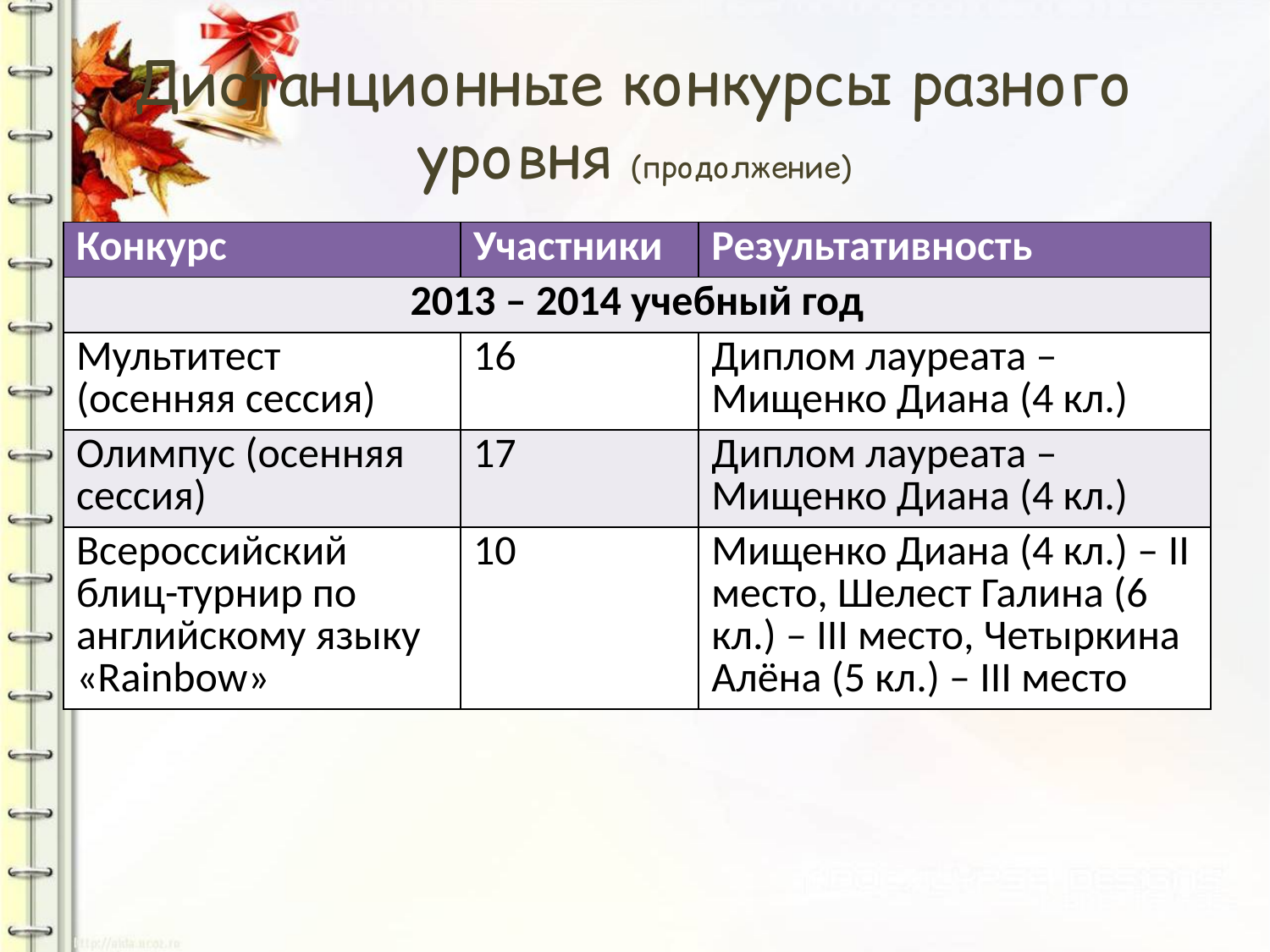

# Дистанционные конкурсы разного уровня (продолжение)
| Конкурс | Участники | Результативность |
| --- | --- | --- |
| 2013 – 2014 учебный год |  |  |
| Мультитест (осенняя сессия) | 16 | Диплом лауреата – Мищенко Диана (4 кл.) |
| Олимпус (осенняя сессия) | 17 | Диплом лауреата – Мищенко Диана (4 кл.) |
| Всероссийский блиц-турнир по английскому языку «Rainbow» | 10 | Мищенко Диана (4 кл.) – II место, Шелест Галина (6 кл.) – III место, Четыркина Алёна (5 кл.) – III место |